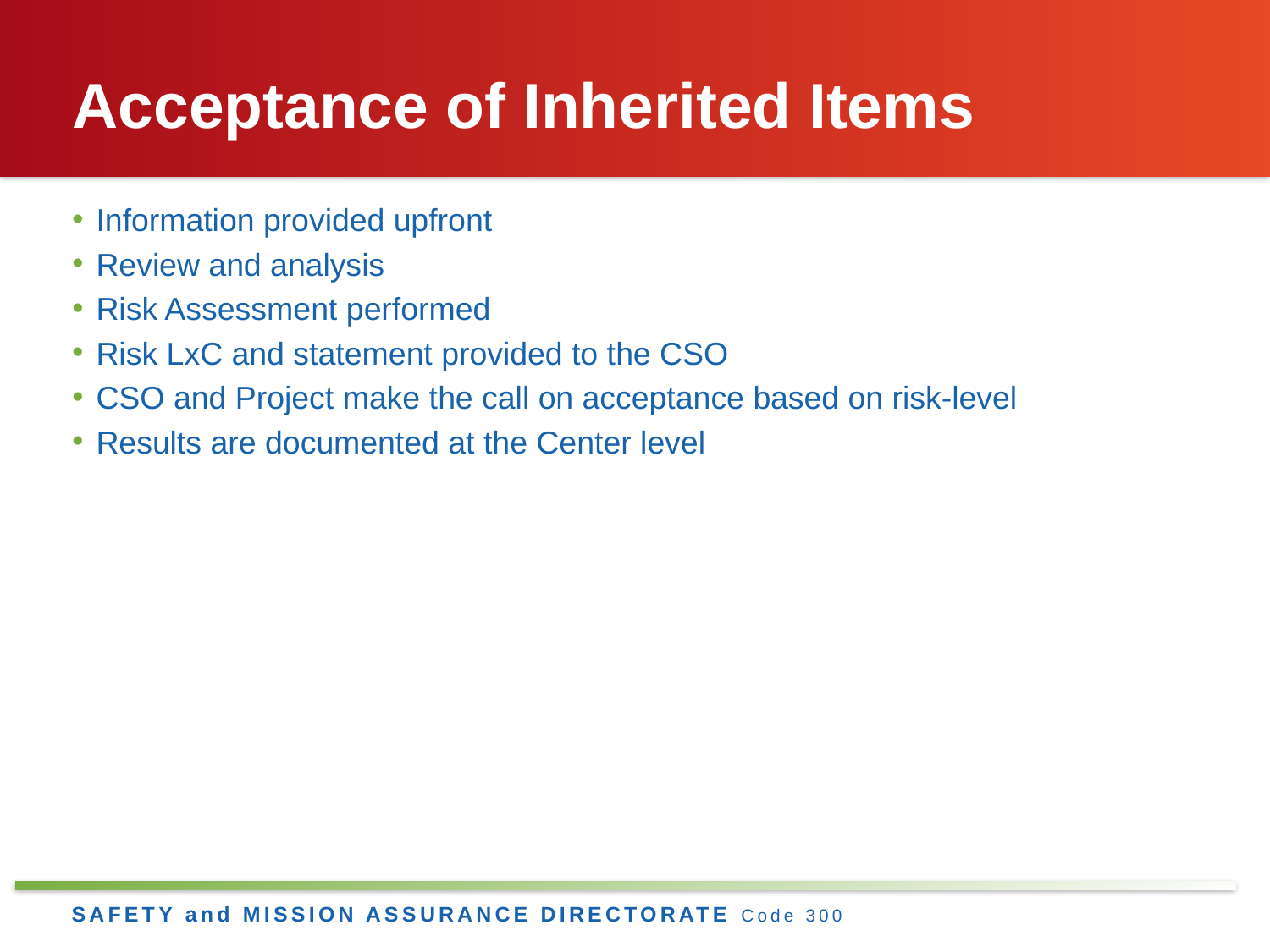

# Acceptance of Inherited Items
Information provided upfront
Review and analysis
Risk Assessment performed
Risk LxC and statement provided to the CSO
CSO and Project make the call on acceptance based on risk-level
Results are documented at the Center level